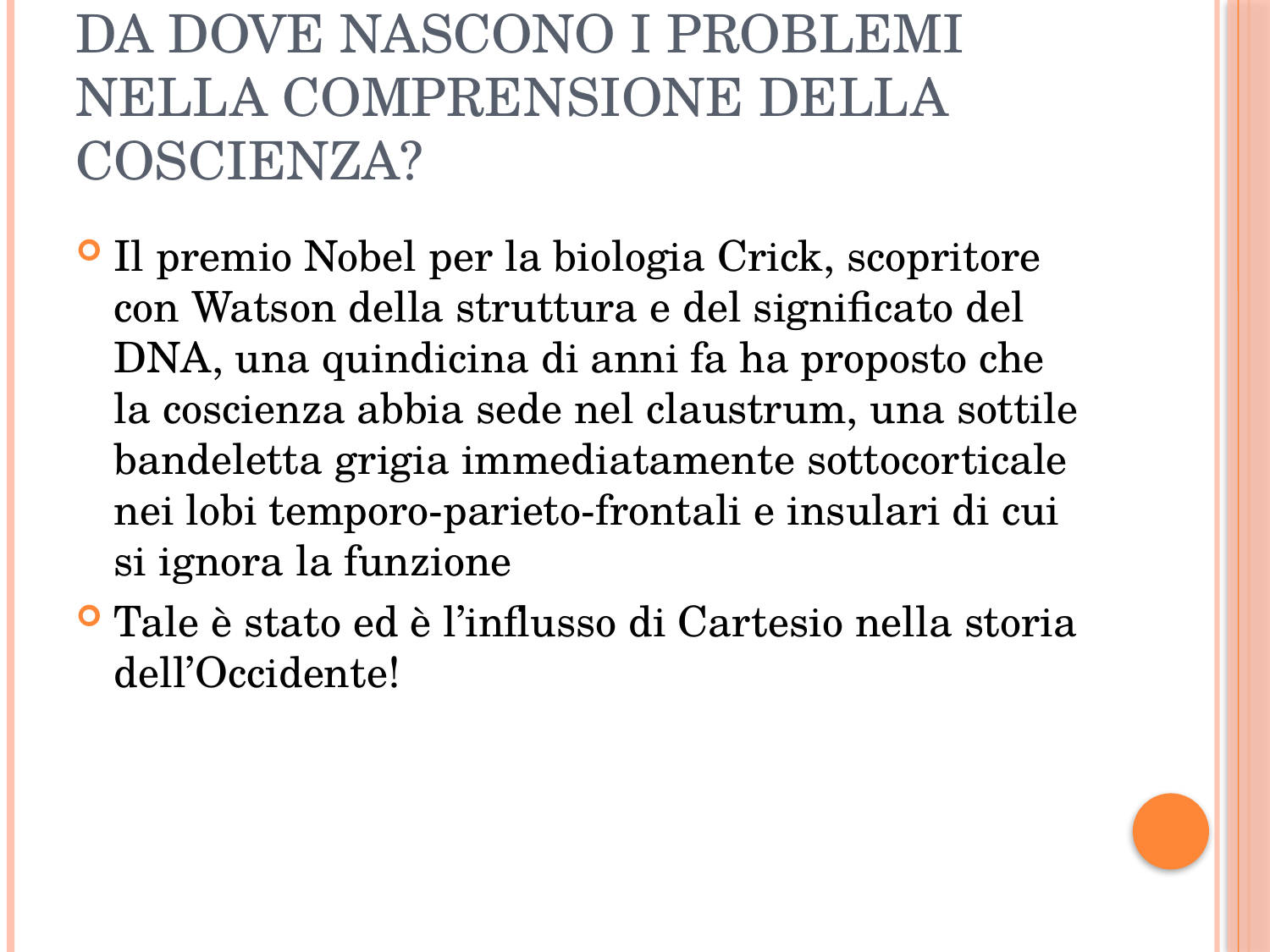

# Da dove nascono i problemi nella comprensione della coscienza?
Il premio Nobel per la biologia Crick, scopritore con Watson della struttura e del significato del DNA, una quindicina di anni fa ha proposto che la coscienza abbia sede nel claustrum, una sottile bandeletta grigia immediatamente sottocorticale nei lobi temporo-parieto-frontali e insulari di cui si ignora la funzione
Tale è stato ed è l’influsso di Cartesio nella storia dell’Occidente!